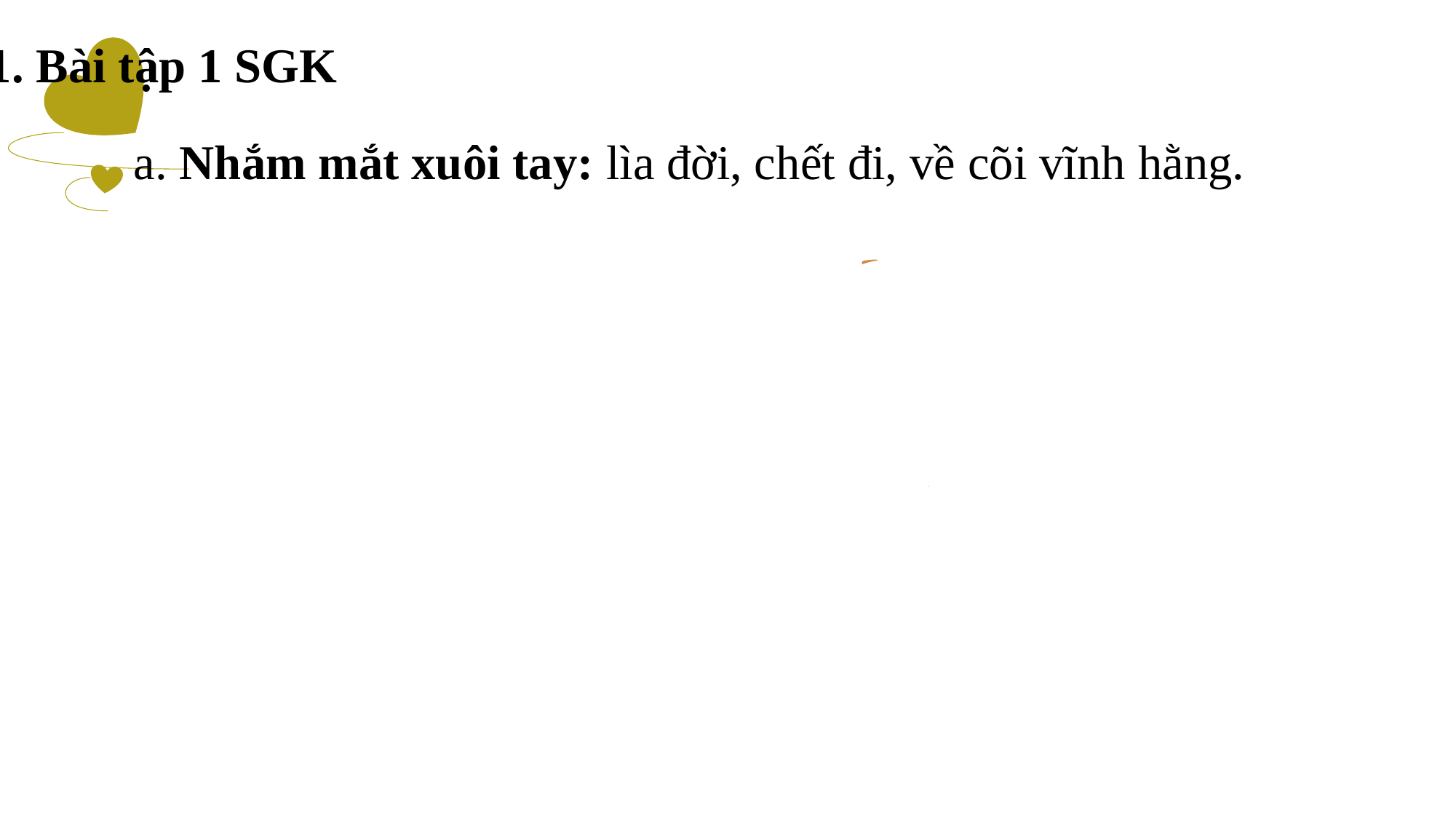

1. Bài tập 1 SGK

a. Nhắm mắt xuôi tay: lìa đời, chết đi, về cõi vĩnh hằng.